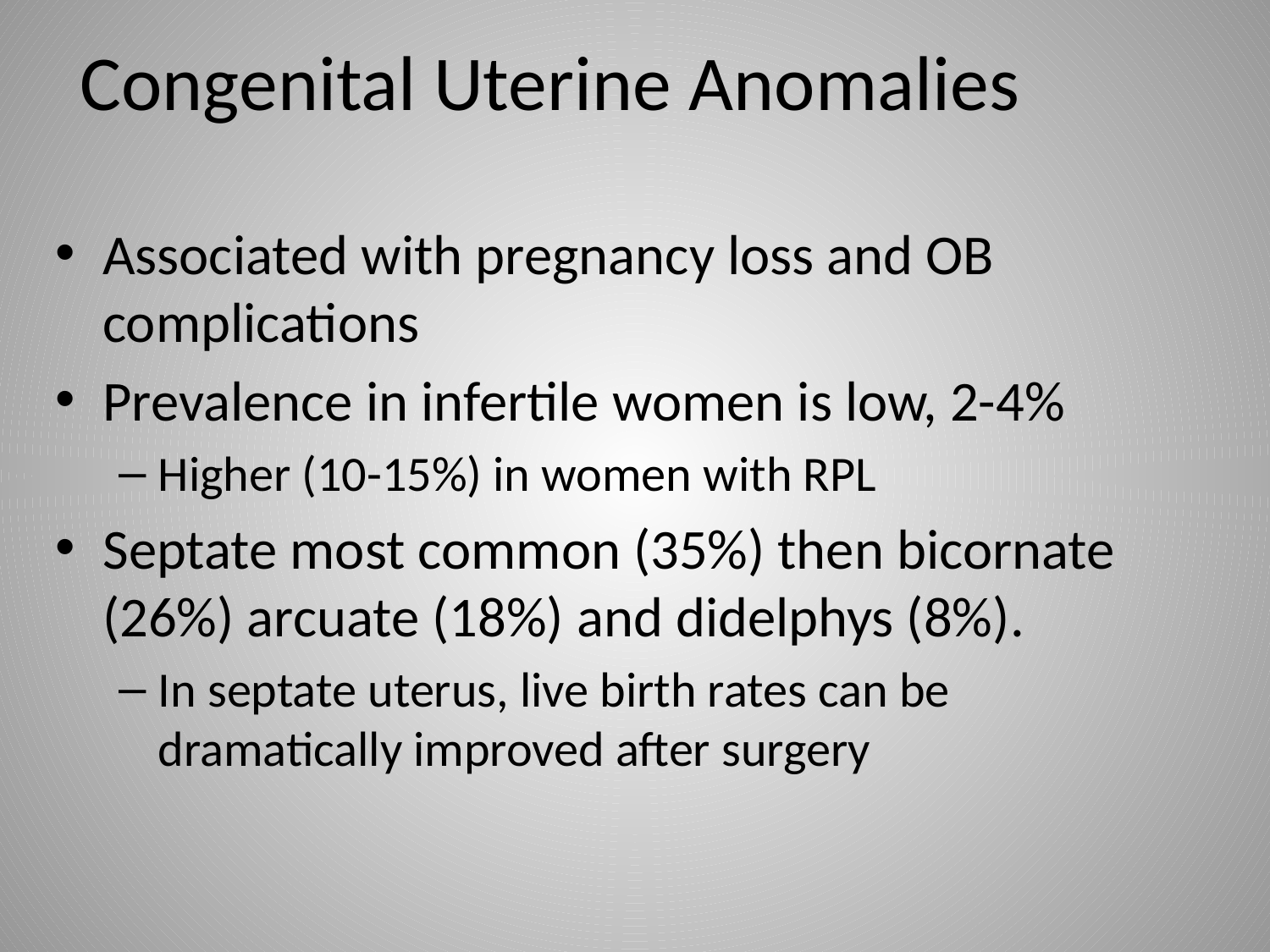

# Congenital Uterine Anomalies
Associated with pregnancy loss and OB complications
Prevalence in infertile women is low, 2-4%
Higher (10-15%) in women with RPL
Septate most common (35%) then bicornate (26%) arcuate (18%) and didelphys (8%).
In septate uterus, live birth rates can be dramatically improved after surgery